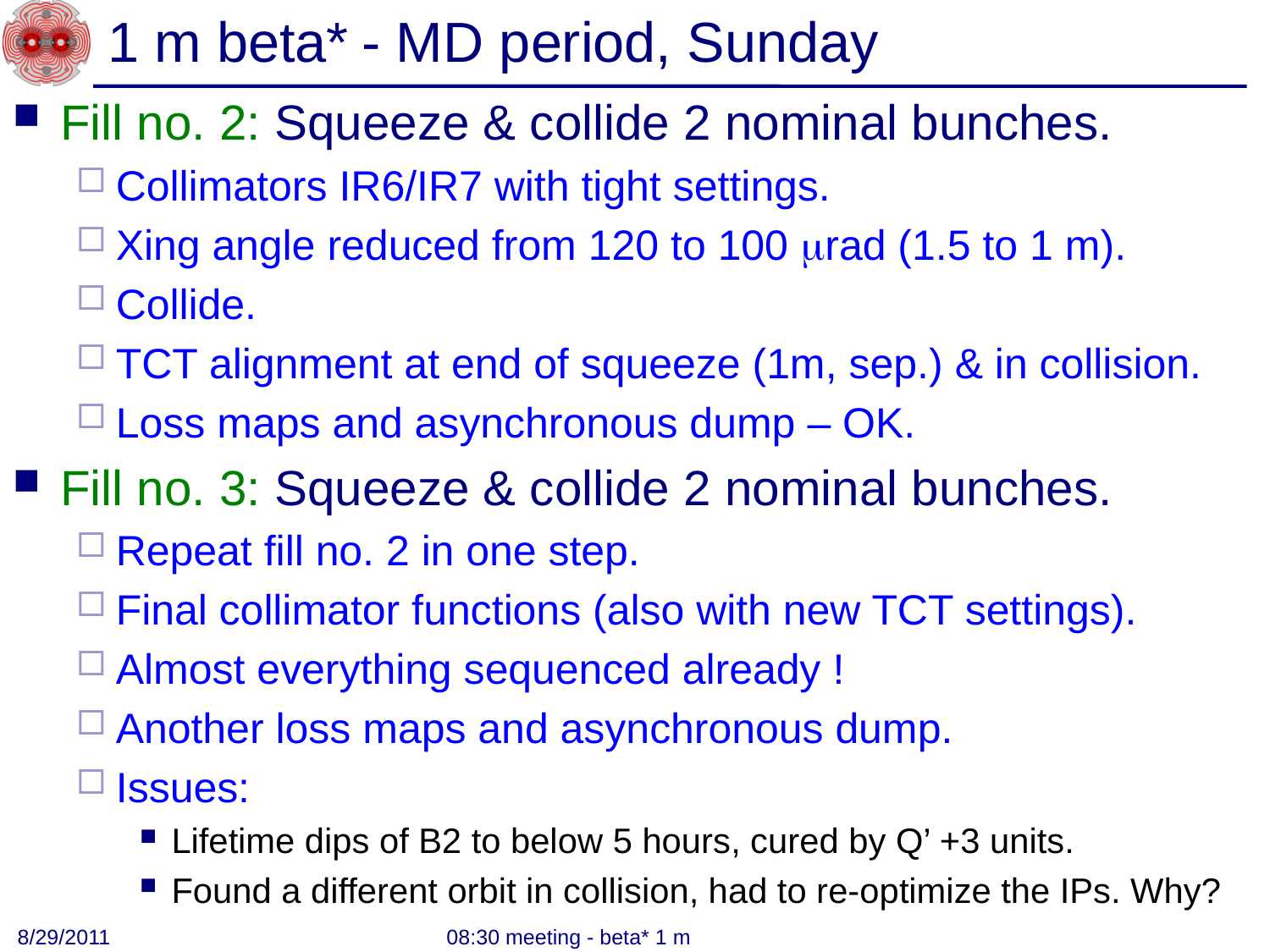

# 1 m beta*	- MD period, Sunday
Fill no. 2: Squeeze & collide 2 nominal bunches.
Collimators IR6/IR7 with tight settings.
Xing angle reduced from 120 to 100 μrad (1.5 to 1 m).
Collide.
TCT alignment at end of squeeze (1m, sep.) & in collision.
Loss maps and asynchronous dump – OK.
Fill no. 3: Squeeze & collide 2 nominal bunches.
Repeat fill no. 2 in one step.
Final collimator functions (also with new TCT settings).
Almost everything sequenced already !
Another loss maps and asynchronous dump.
Issues:
Lifetime dips of B2 to below 5 hours, cured by Q’ +3 units.
Found a different orbit in collision, had to re-optimize the IPs. Why?
8/29/2011
08:30 meeting - beta* 1 m